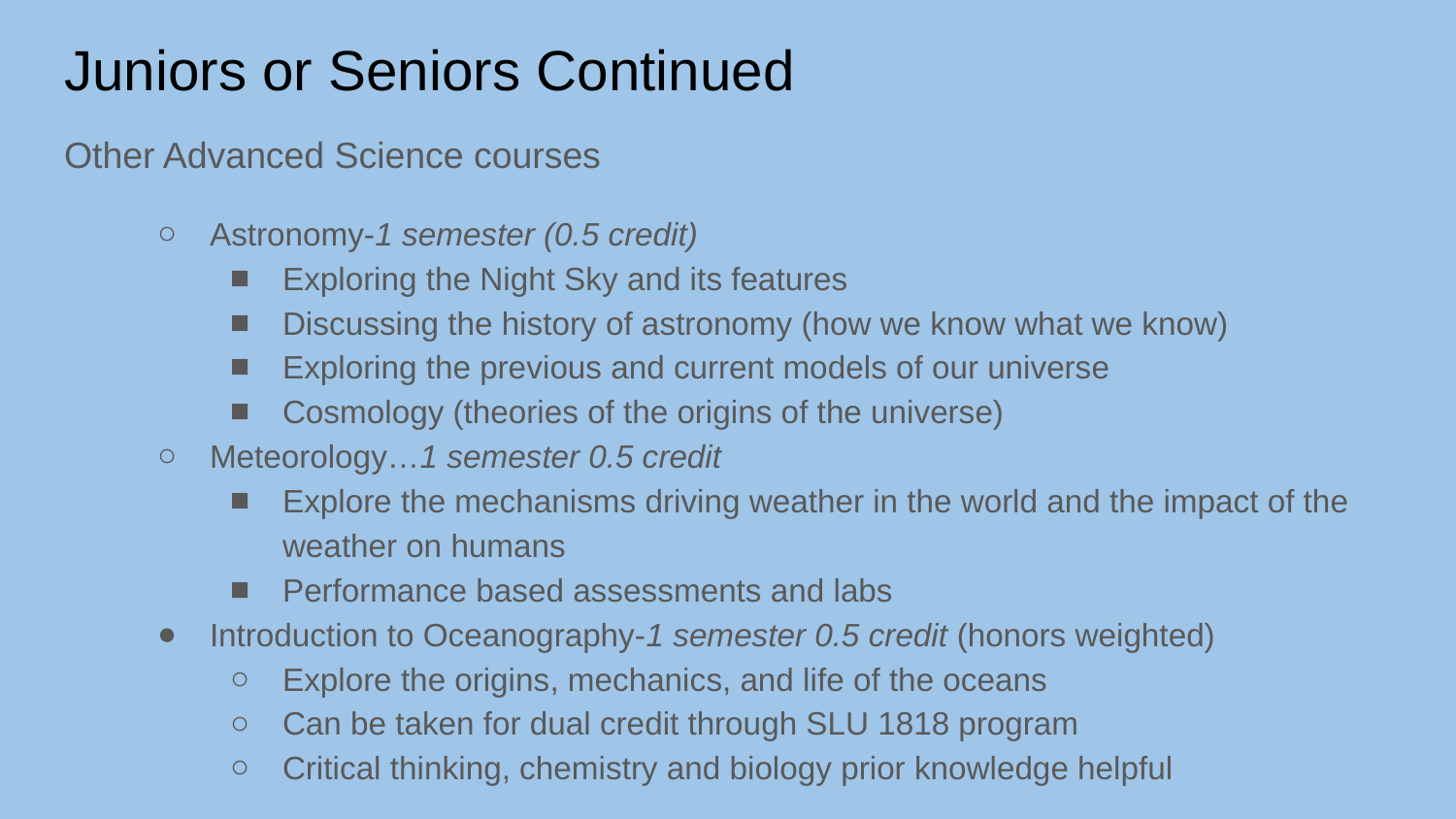

# Juniors or Seniors Continued
Other Advanced Science courses
Astronomy-1 semester (0.5 credit)
Exploring the Night Sky and its features
Discussing the history of astronomy (how we know what we know)
Exploring the previous and current models of our universe
Cosmology (theories of the origins of the universe)
Meteorology…1 semester 0.5 credit
Explore the mechanisms driving weather in the world and the impact of the weather on humans
Performance based assessments and labs
Introduction to Oceanography-1 semester 0.5 credit (honors weighted)
Explore the origins, mechanics, and life of the oceans
Can be taken for dual credit through SLU 1818 program
Critical thinking, chemistry and biology prior knowledge helpful